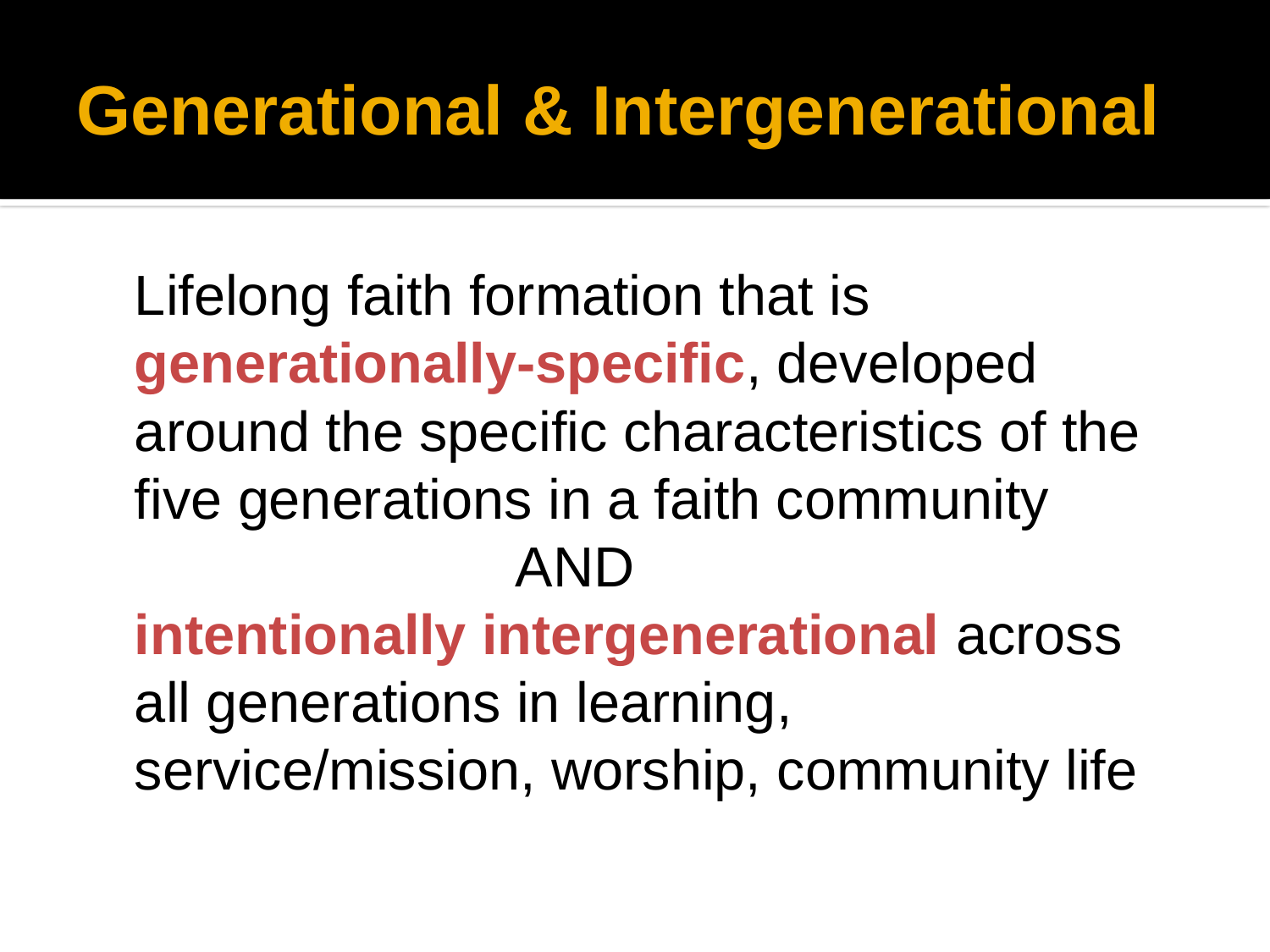

# Generational & Intergenerational
	Lifelong faith formation that is generationally-specific, developed around the specific characteristics of the five generations in a faith community
			AND
intentionally intergenerational across all generations in learning, service/mission, worship, community life